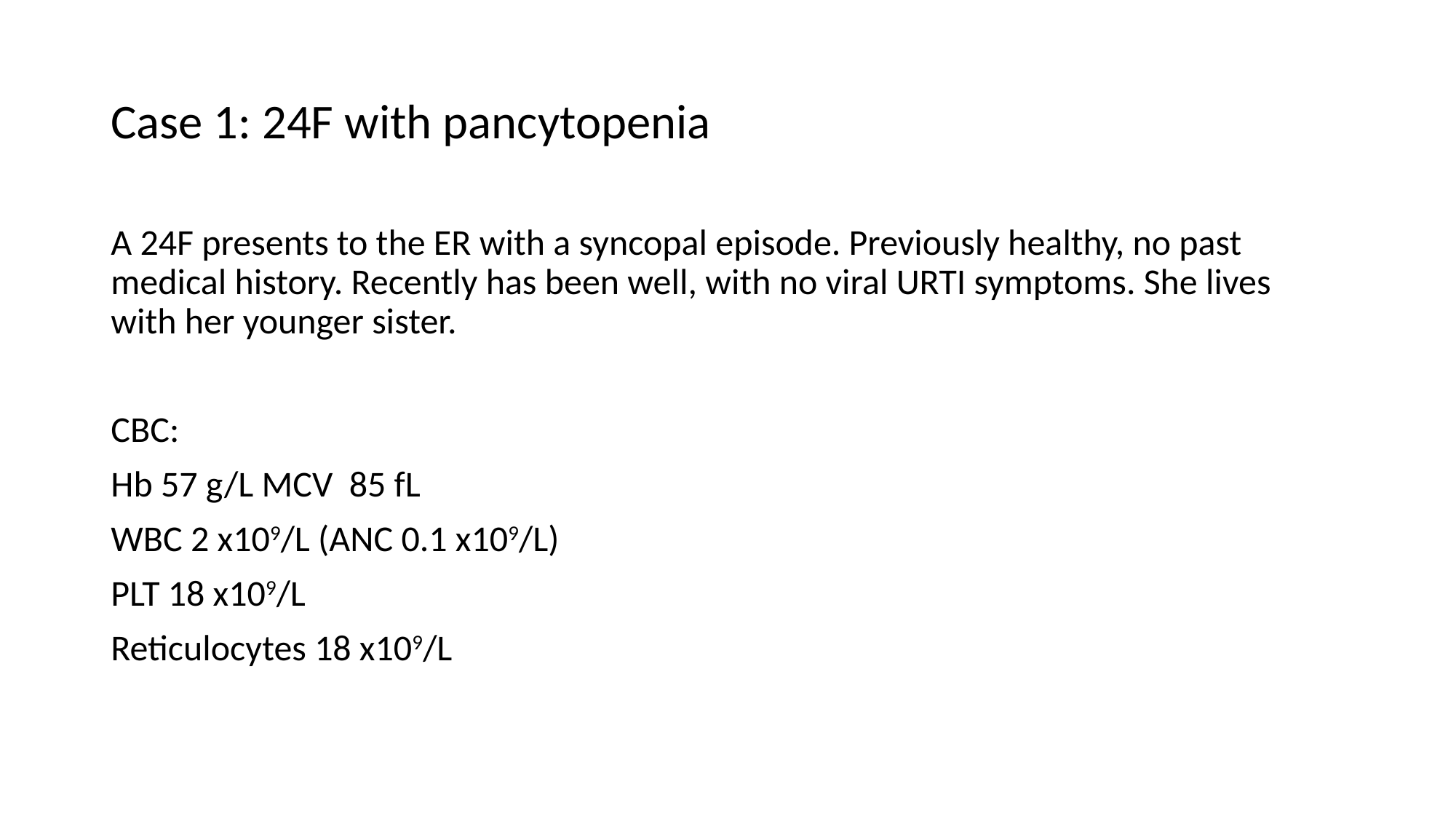

# Case 1: 24F with pancytopenia
A 24F presents to the ER with a syncopal episode. Previously healthy, no past medical history. Recently has been well, with no viral URTI symptoms. She lives with her younger sister.

CBC:
Hb 57 g/L MCV  85 fL
WBC 2 x109/L (ANC 0.1 x109/L)
PLT 18 x109/L
Reticulocytes 18 x109/L